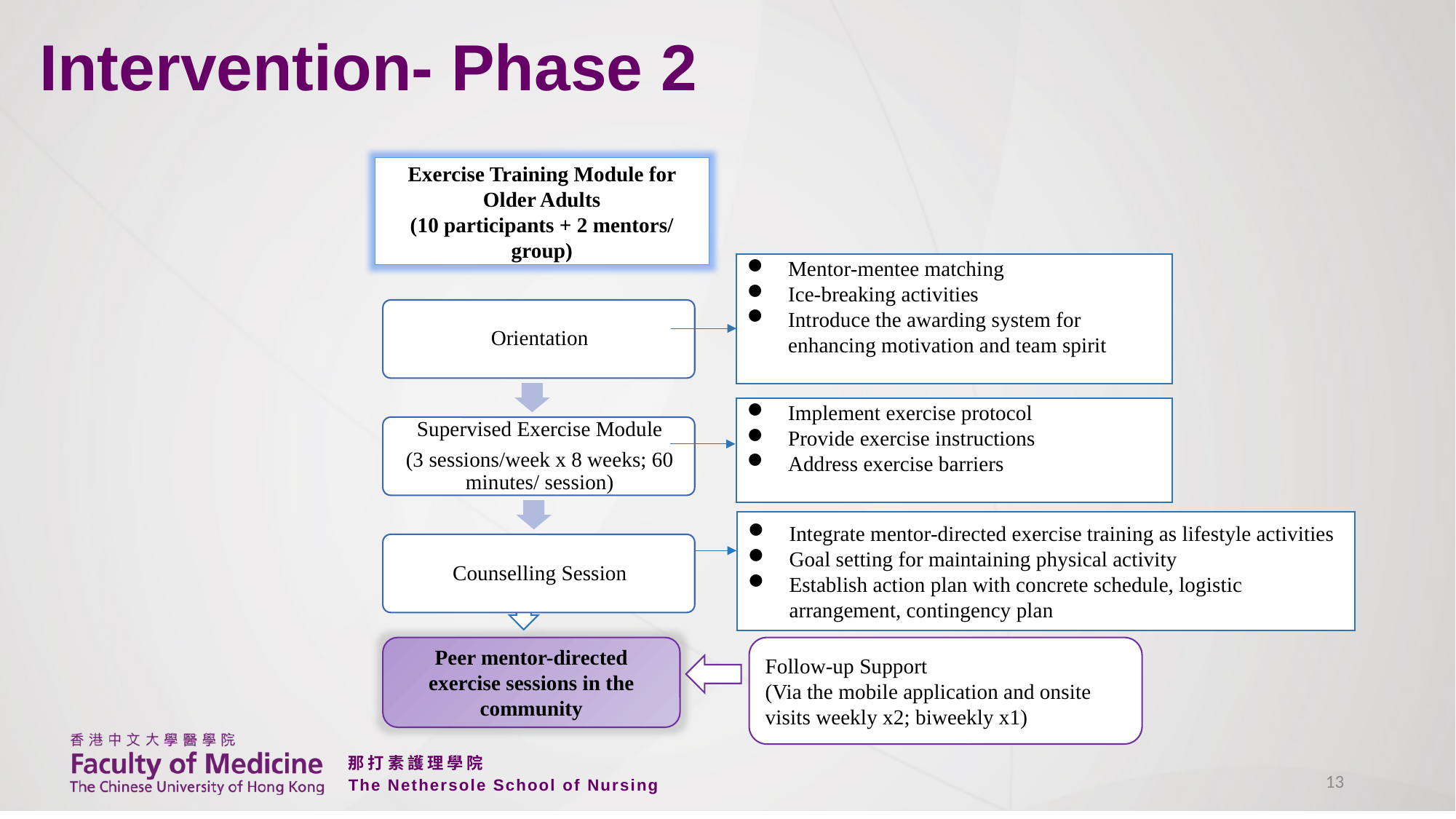

Exercise Training Module for Older Adults
(10 participants + 2 mentors/ group)
Mentor-mentee matching
Ice-breaking activities
Introduce the awarding system for enhancing motivation and team spirit

Orientation

Supervised Exercise Module
(3 sessions/week x 8 weeks; 60 minutes/ session)

Counselling Session
Implement exercise protocol
Provide exercise instructions
Address exercise barriers

Integrate mentor-directed exercise training as lifestyle activities
Goal setting for maintaining physical activity
Establish action plan with concrete schedule, logistic arrangement, contingency plan

Peer mentor-directed exercise sessions in the community

Follow-up Support
(Via the mobile application and onsite visits weekly x2; biweekly x1)

# Intervention- Phase 2

13